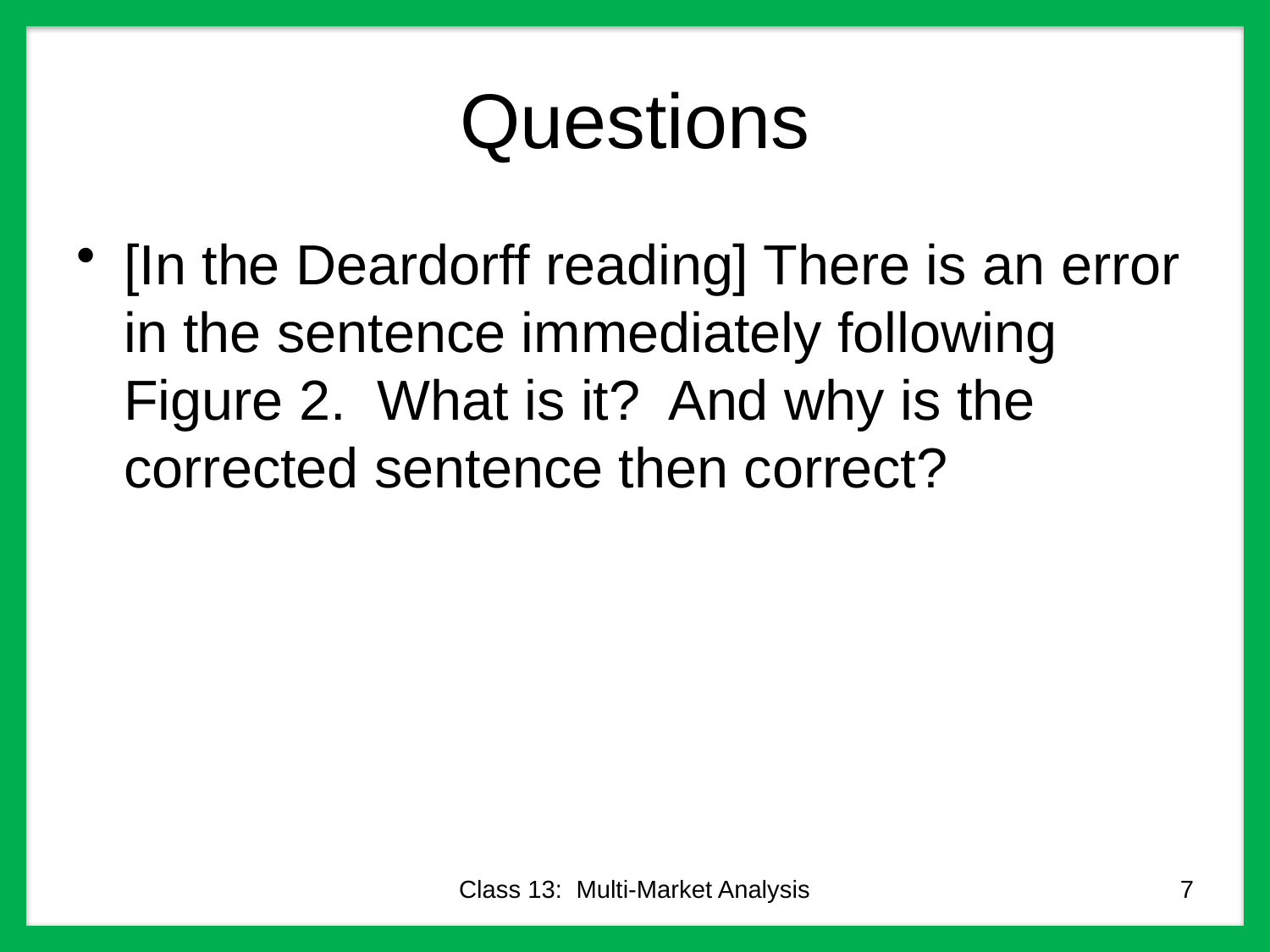

# Questions
[In the Deardorff reading] There is an error in the sentence immediately following Figure 2.  What is it?  And why is the corrected sentence then correct?
Class 13:  Multi-Market Analysis
7